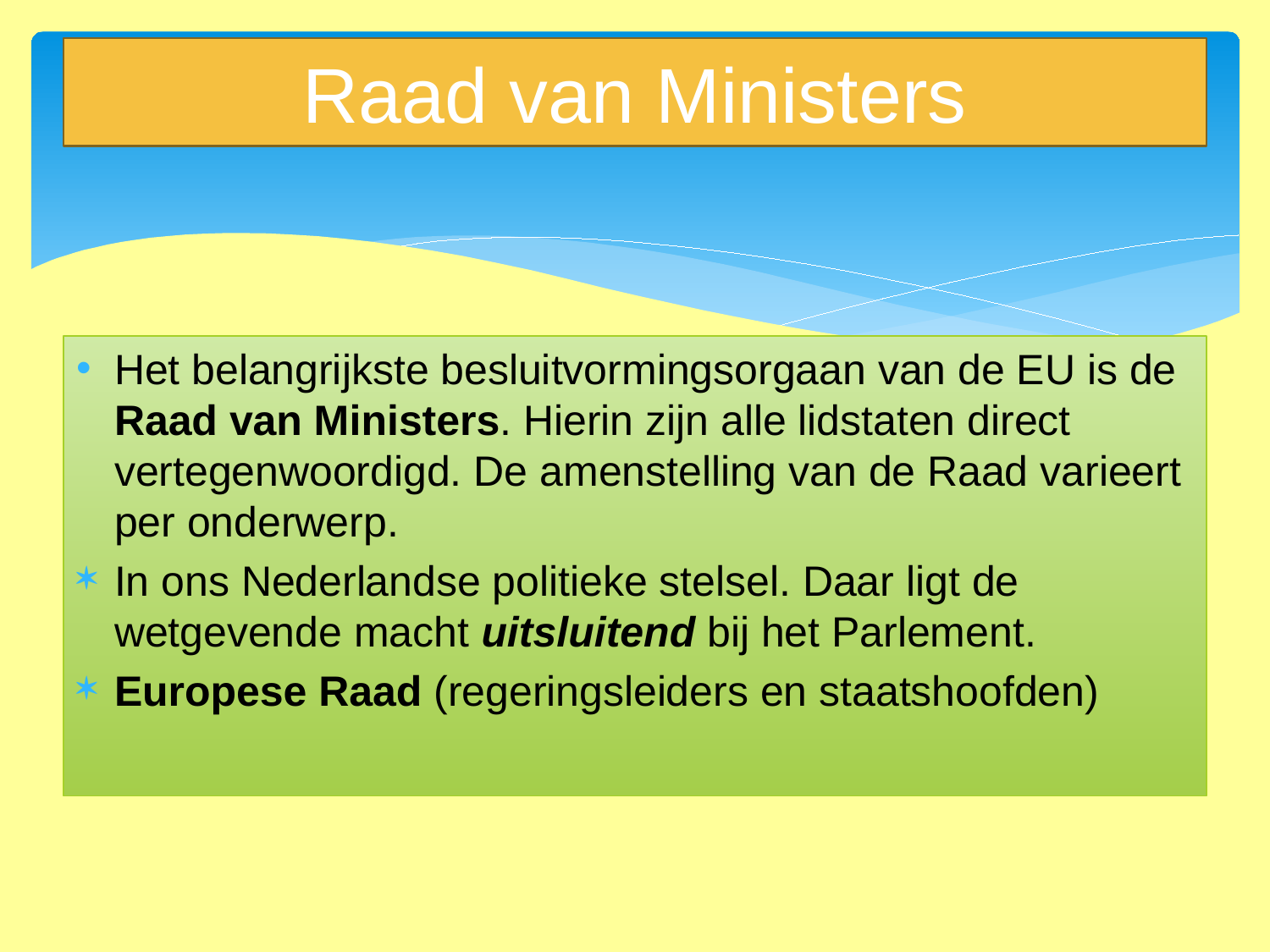

# Raad van Ministers
Het belangrijkste besluitvormingsorgaan van de EU is de Raad van Ministers. Hierin zijn alle lidstaten direct vertegenwoordigd. De amenstelling van de Raad varieert per onderwerp.
In ons Nederlandse politieke stelsel. Daar ligt de wetgevende macht uitsluitend bij het Parlement.
Europese Raad (regeringsleiders en staatshoofden)